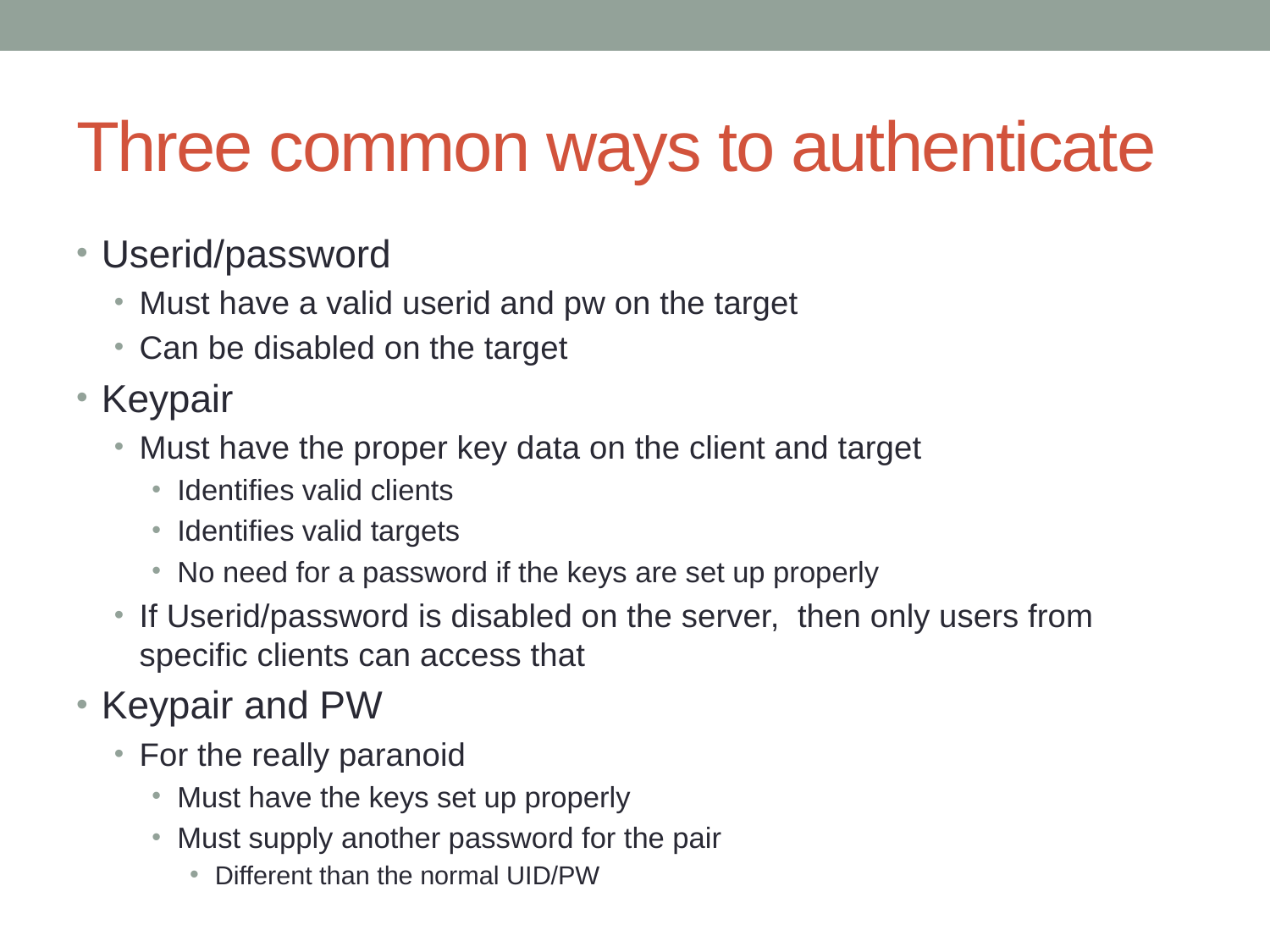

# Three common ways to authenticate
Userid/password
Must have a valid userid and pw on the target
Can be disabled on the target
Keypair
Must have the proper key data on the client and target
Identifies valid clients
Identifies valid targets
No need for a password if the keys are set up properly
If Userid/password is disabled on the server,  then only users from specific clients can access that
Keypair and PW
For the really paranoid
Must have the keys set up properly
Must supply another password for the pair
Different than the normal UID/PW